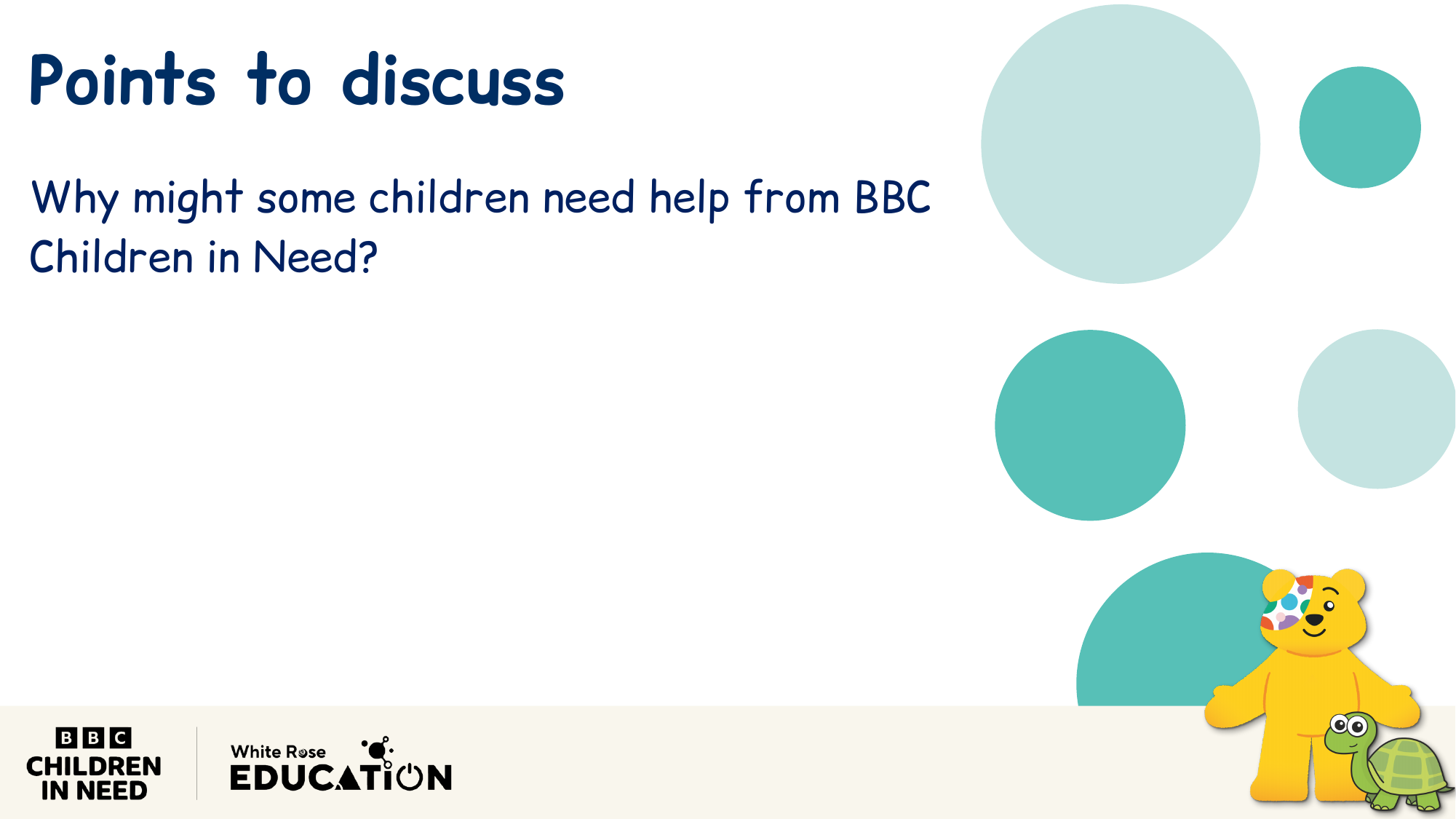

Points to discuss
Why might some children need help from BBC
Children in Need?